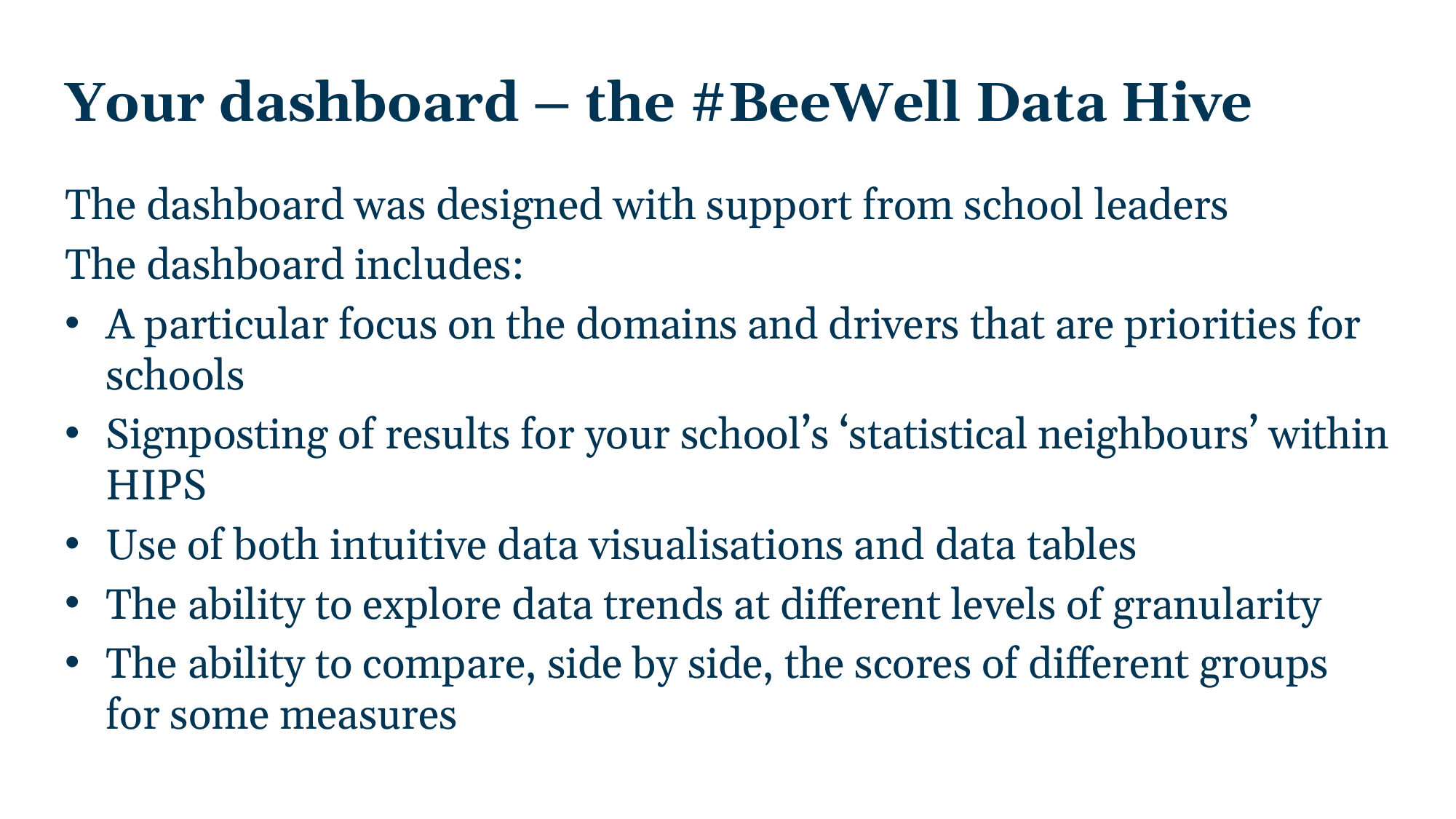

# Your dashboard – the #BeeWell Data Hive
The dashboard was designed with support from school leaders
The dashboard includes:
A particular focus on the domains and drivers that are priorities for schools
Signposting of results for your school’s ‘statistical neighbours’ within HIPS
Use of both intuitive data visualisations and data tables
The ability to explore data trends at different levels of granularity
The ability to compare, side by side, the scores of different groups for some measures